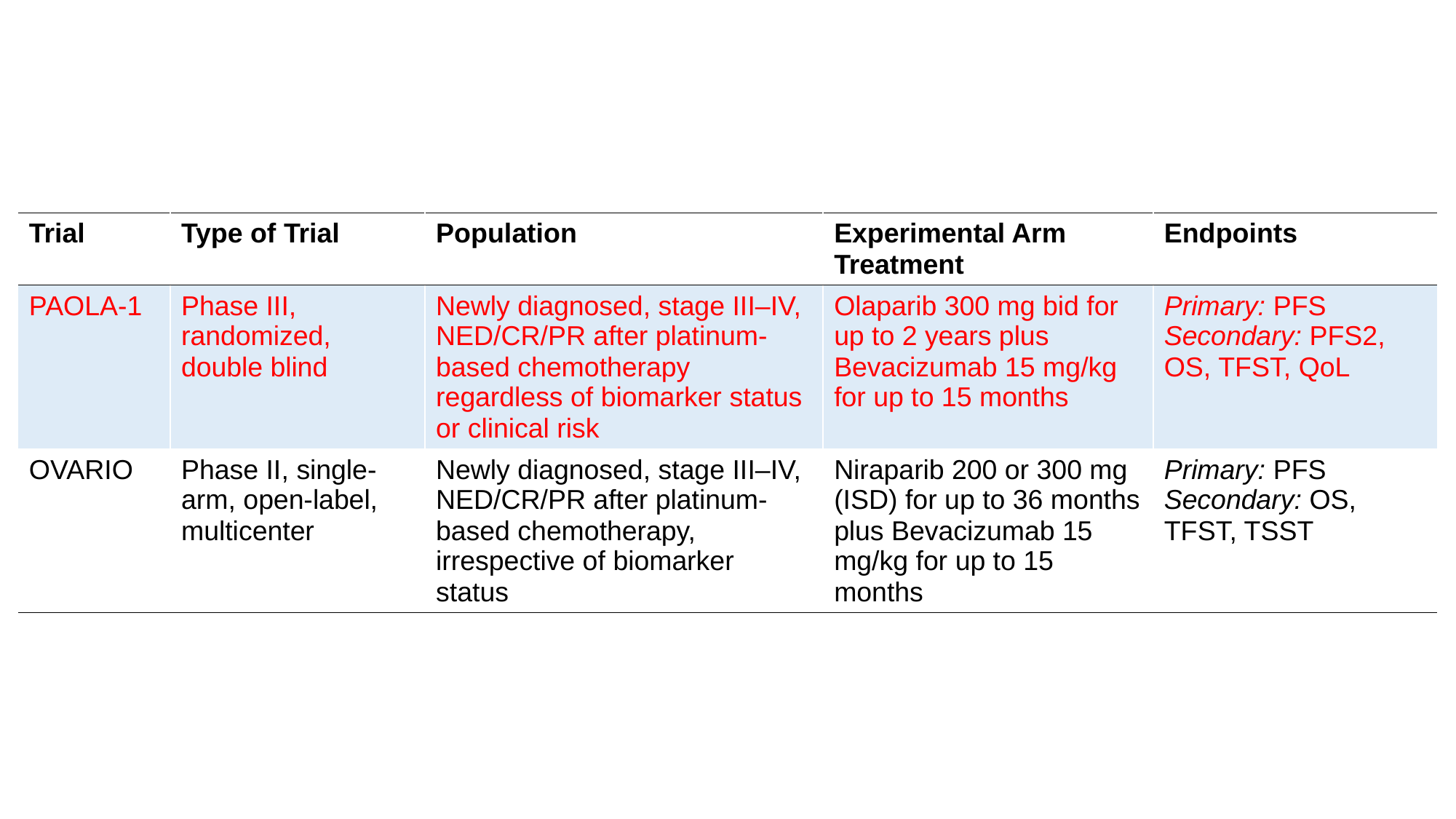

| Trial | Type of Trial | Population | Experimental Arm Treatment | Endpoints |
| --- | --- | --- | --- | --- |
| PAOLA-1 | Phase III, randomized, double blind | Newly diagnosed, stage III–IV, NED/CR/PR after platinum-based chemotherapy regardless of biomarker status or clinical risk | Olaparib 300 mg bid for up to 2 years plus Bevacizumab 15 mg/kg for up to 15 months | Primary: PFS Secondary: PFS2, OS, TFST, QoL |
| OVARIO | Phase II, single-arm, open-label, multicenter | Newly diagnosed, stage III–IV, NED/CR/PR after platinum-based chemotherapy, irrespective of biomarker status | Niraparib 200 or 300 mg (ISD) for up to 36 months plus Bevacizumab 15 mg/kg for up to 15 months | Primary: PFS Secondary: OS, TFST, TSST |